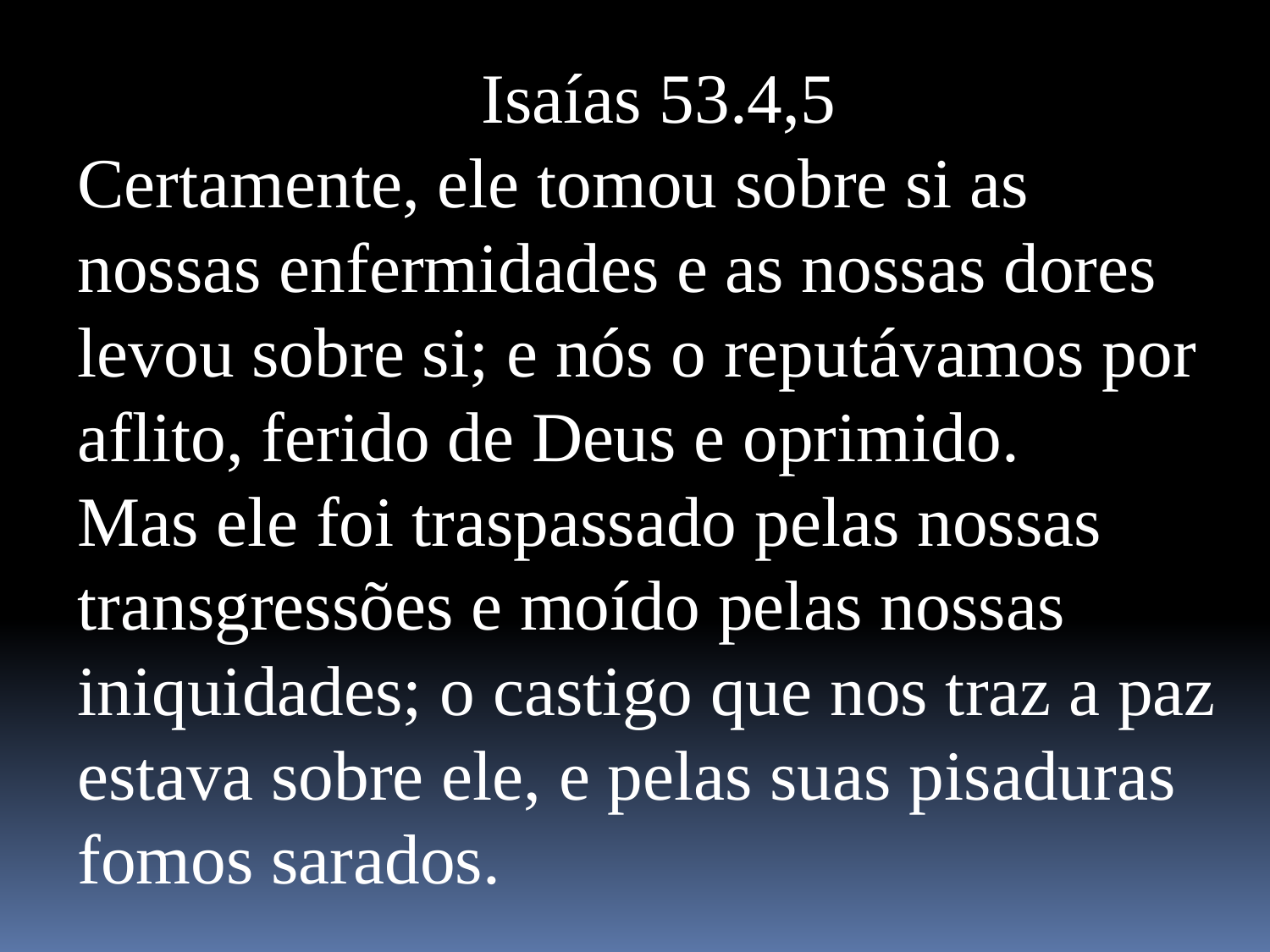

Isaías 53.4,5
Certamente, ele tomou sobre si as nossas enfermidades e as nossas dores levou sobre si; e nós o reputávamos por aflito, ferido de Deus e oprimido.
Mas ele foi traspassado pelas nossas transgressões e moído pelas nossas iniquidades; o castigo que nos traz a paz estava sobre ele, e pelas suas pisaduras fomos sarados.